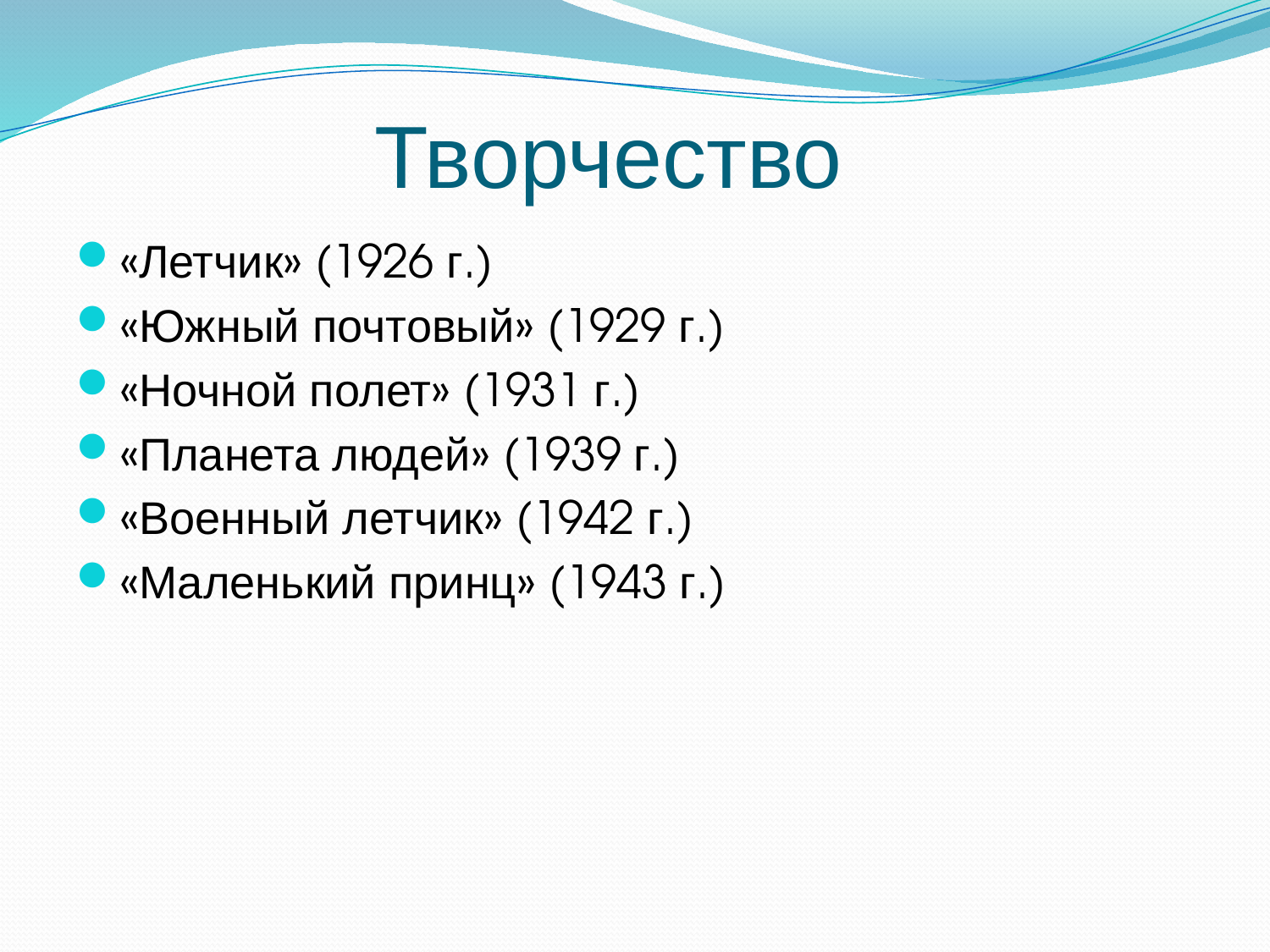

# Творчество
«Летчик» (1926 г.)
«Южный почтовый» (1929 г.)
«Ночной полет» (1931 г.)
«Планета людей» (1939 г.)
«Военный летчик» (1942 г.)
«Маленький принц» (1943 г.)